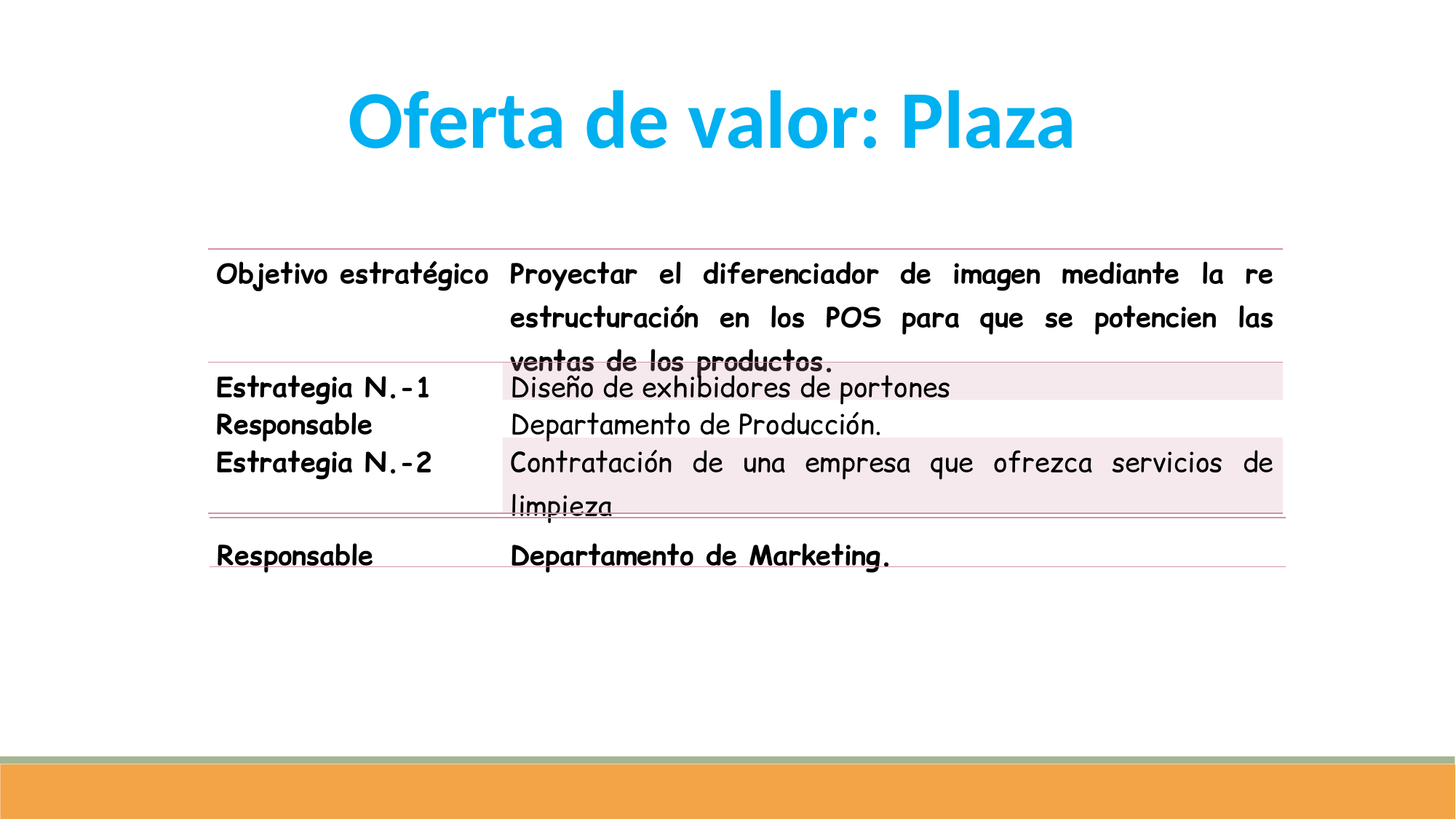

Oferta de valor: Plaza
| Objetivo estratégico | Proyectar el diferenciador de imagen mediante la re estructuración en los POS para que se potencien las ventas de los productos. |
| --- | --- |
| Estrategia N.-1 | Diseño de exhibidores de portones |
| Responsable | Departamento de Producción. |
| Estrategia N.-2 | Contratación de una empresa que ofrezca servicios de limpieza |
| Responsable | Departamento de Marketing. |
| --- | --- |